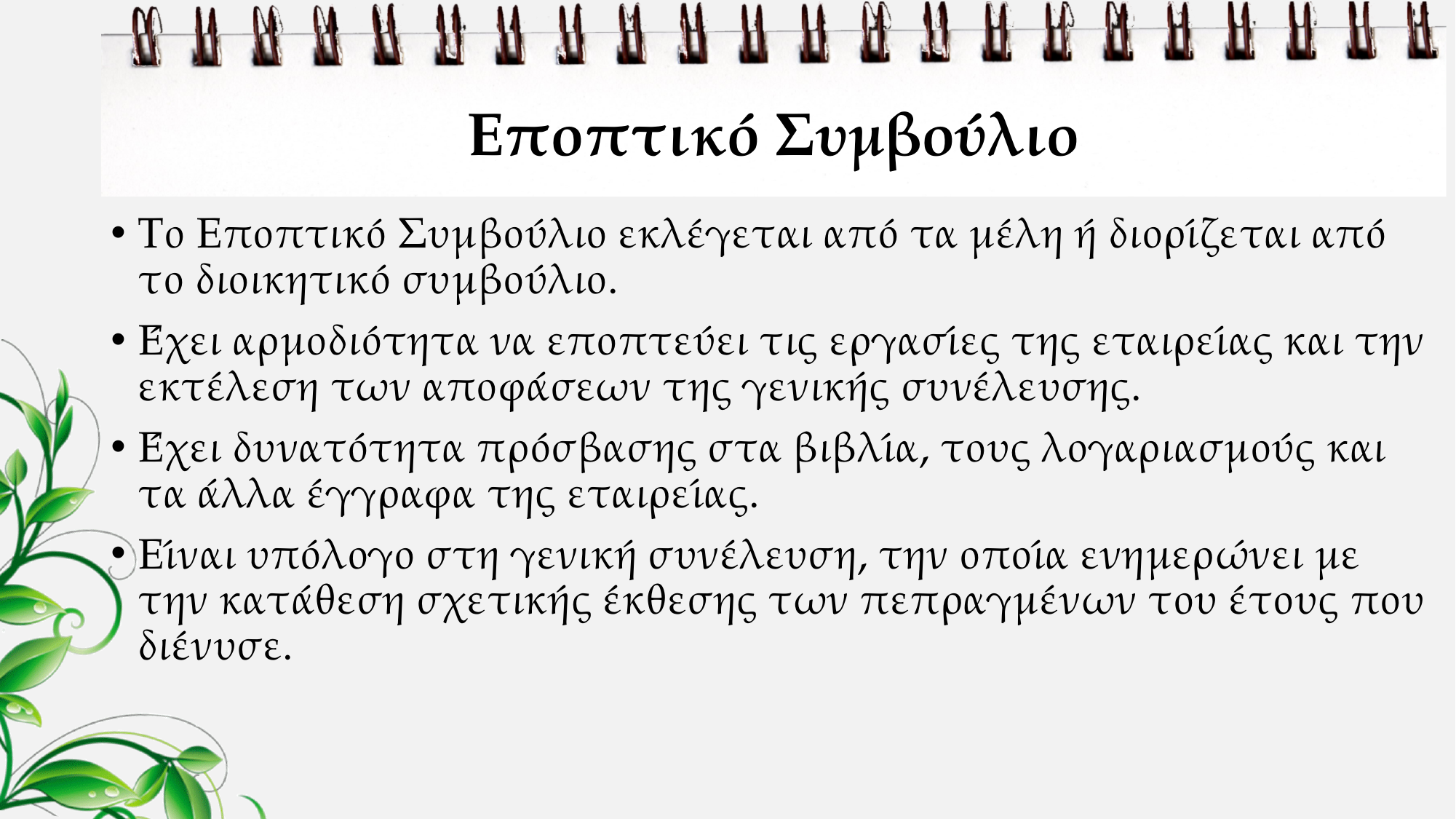

# Εποπτικό Συμβούλιο
Το Εποπτικό Συμβούλιο εκλέγεται από τα μέλη ή διορίζεται από το διοικητικό συμβούλιο.
Έχει αρμοδιότητα να εποπτεύει τις εργασίες της εταιρείας και την εκτέλεση των αποφάσεων της γενικής συνέλευσης.
Έχει δυνατότητα πρόσβασης στα βιβλία, τους λογαριασμούς και τα άλλα έγγραφα της εταιρείας.
Είναι υπόλογο στη γενική συνέλευση, την οποία ενημερώνει με την κατάθεση σχετικής έκθεσης των πεπραγμένων του έτους που διένυσε.